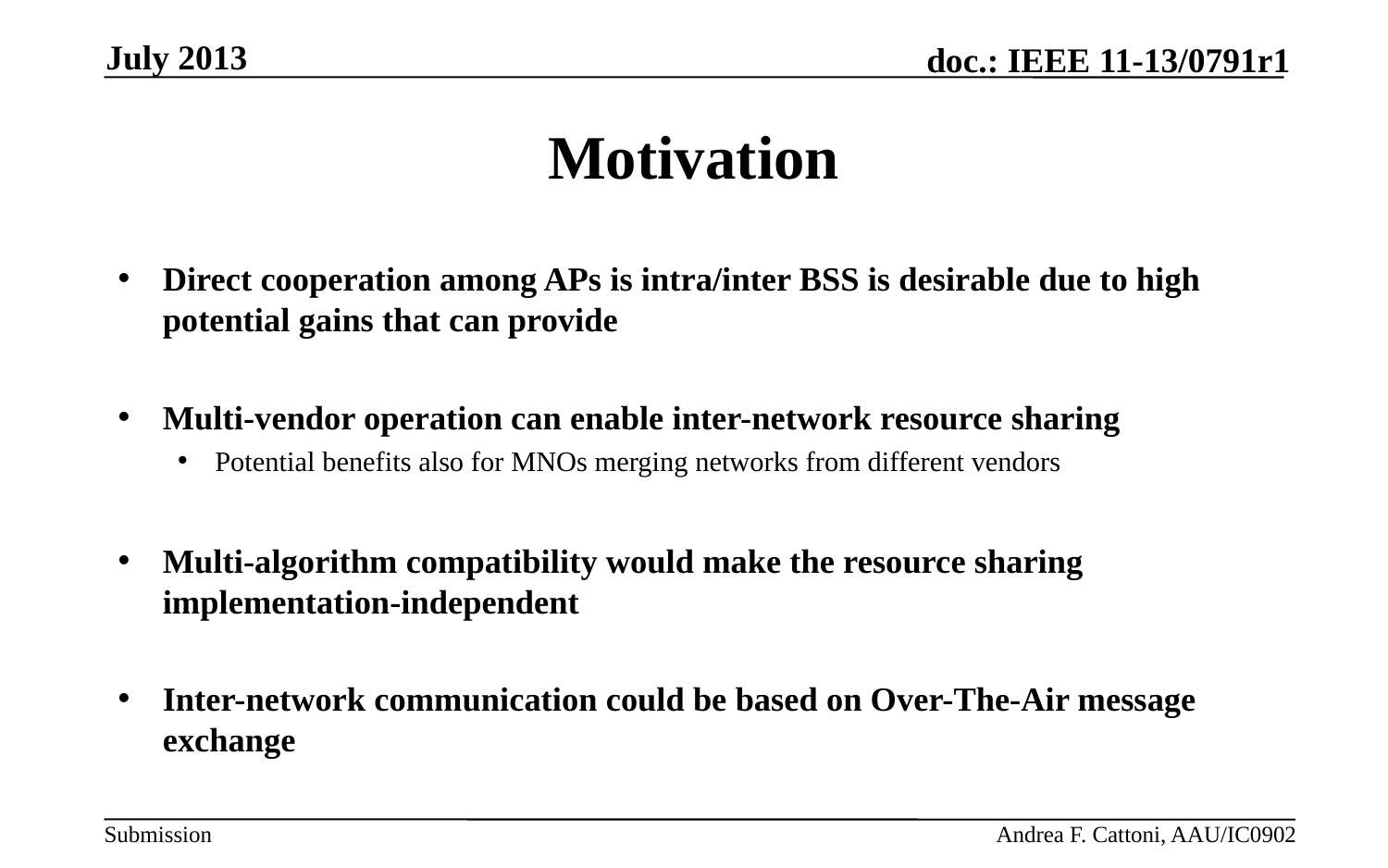

July 2013
# Motivation
Direct cooperation among APs is intra/inter BSS is desirable due to high potential gains that can provide

Multi-vendor operation can enable inter-network resource sharing
Potential benefits also for MNOs merging networks from different vendors

Multi-algorithm compatibility would make the resource sharing implementation-independent

Inter-network communication could be based on Over-The-Air message exchange
Andrea F. Cattoni, AAU/IC0902